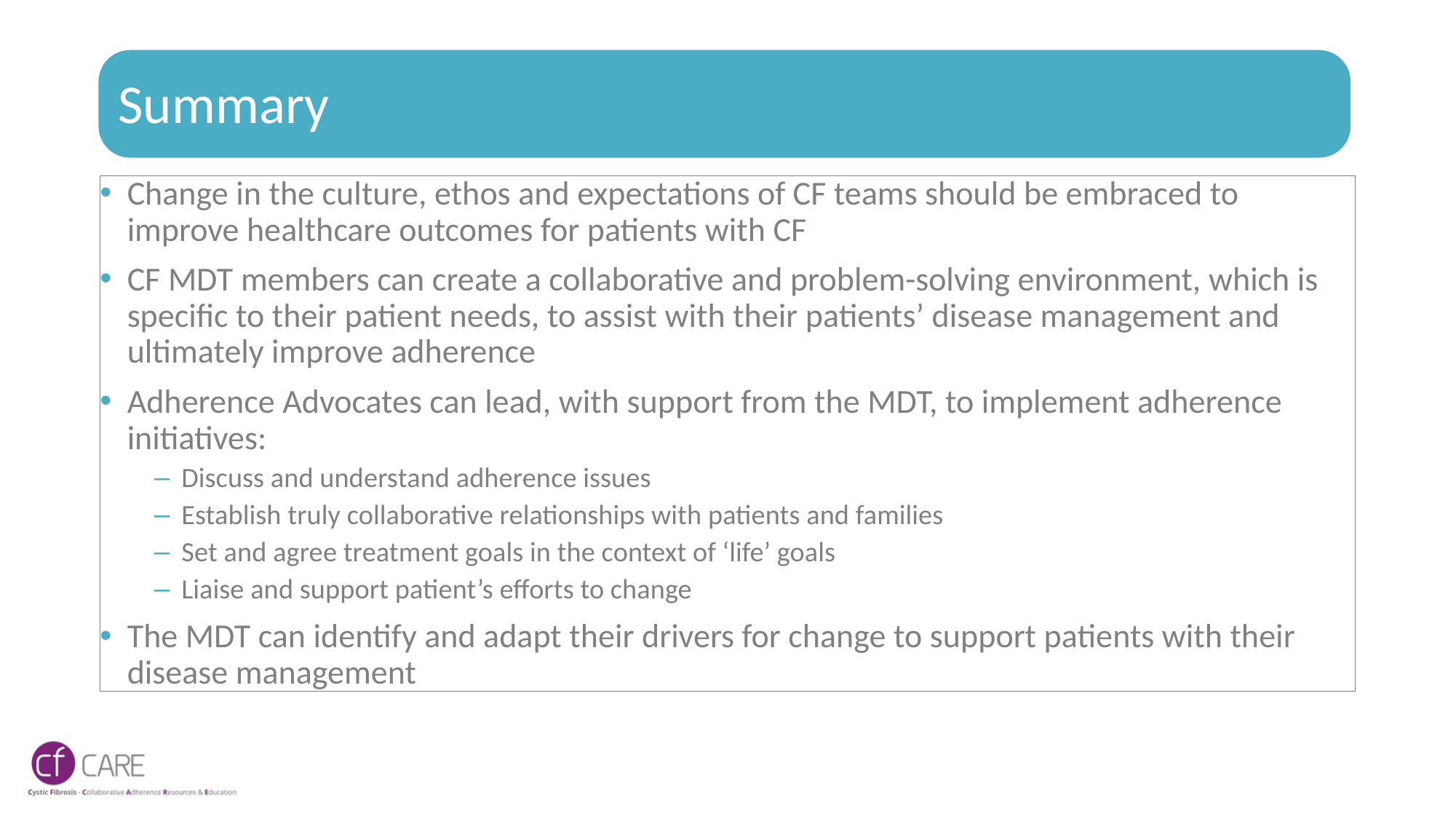

# Summary
Change in the culture, ethos and expectations of CF teams should be embraced to improve healthcare outcomes for patients with CF
CF MDT members can create a collaborative and problem-solving environment, which is specific to their patient needs, to assist with their patients’ disease management and ultimately improve adherence
Adherence Advocates can lead, with support from the MDT, to implement adherence initiatives:
Discuss and understand adherence issues
Establish truly collaborative relationships with patients and families
Set and agree treatment goals in the context of ‘life’ goals
Liaise and support patient’s efforts to change
The MDT can identify and adapt their drivers for change to support patients with their disease management